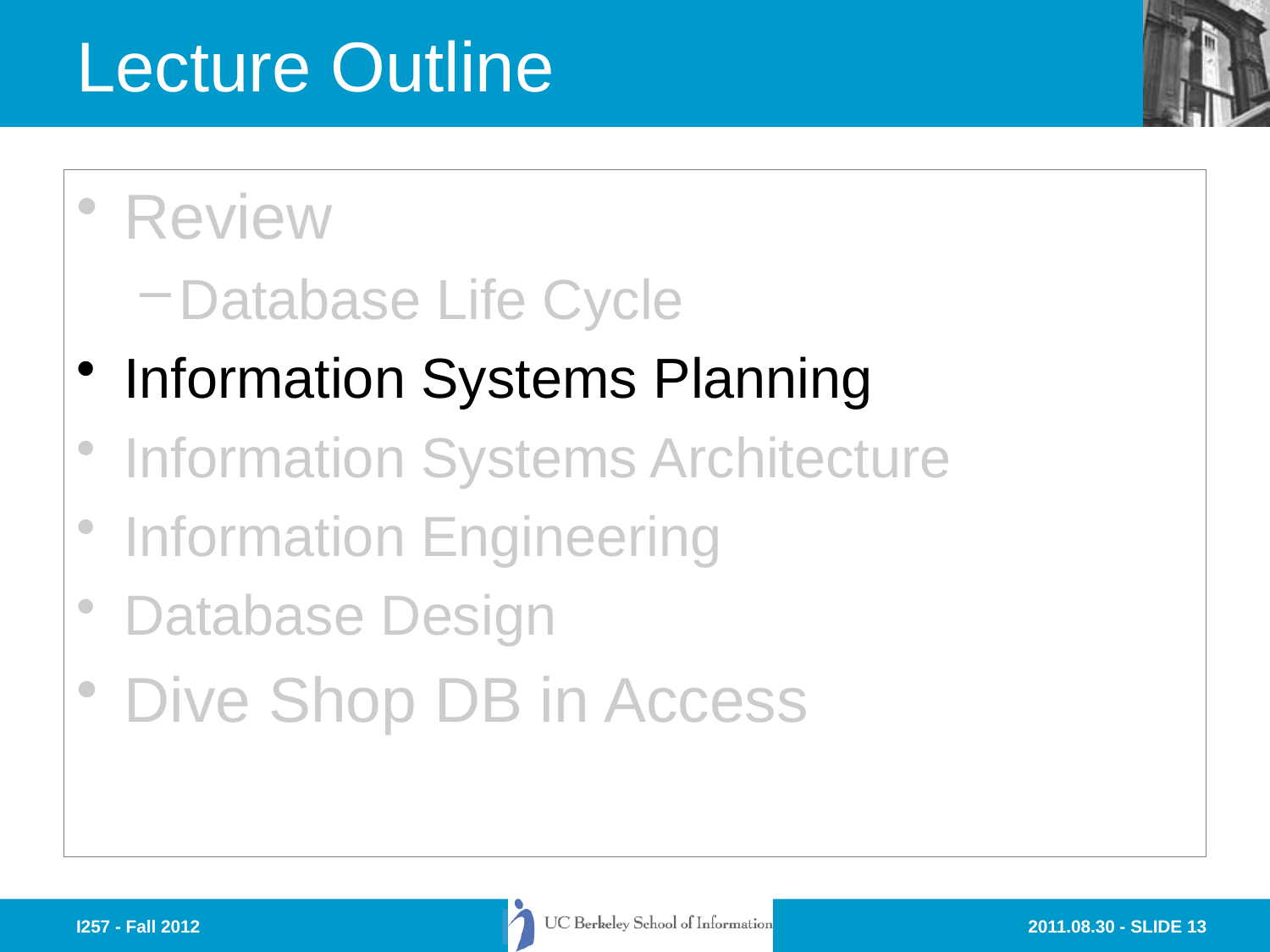

# Lecture Outline
Review
Database Life Cycle
Information Systems Planning
Information Systems Architecture
Information Engineering
Database Design
Dive Shop DB in Access

I257 - Fall 2012